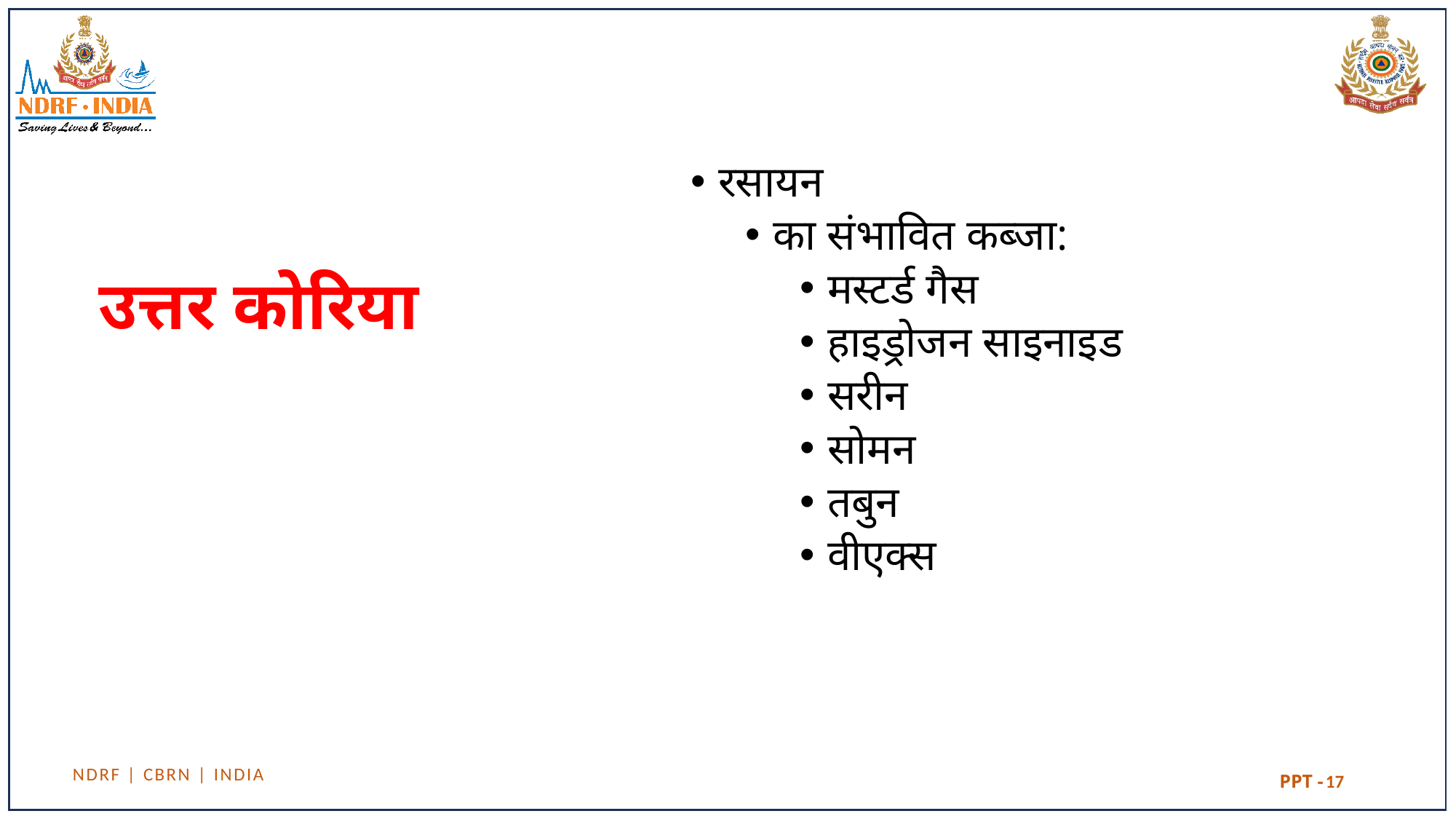

रसायन
का संभावित कब्जा:
मस्टर्ड गैस
हाइड्रोजन साइनाइड
सरीन
सोमन
तबुन
वीएक्स
# उत्तर कोरिया

17